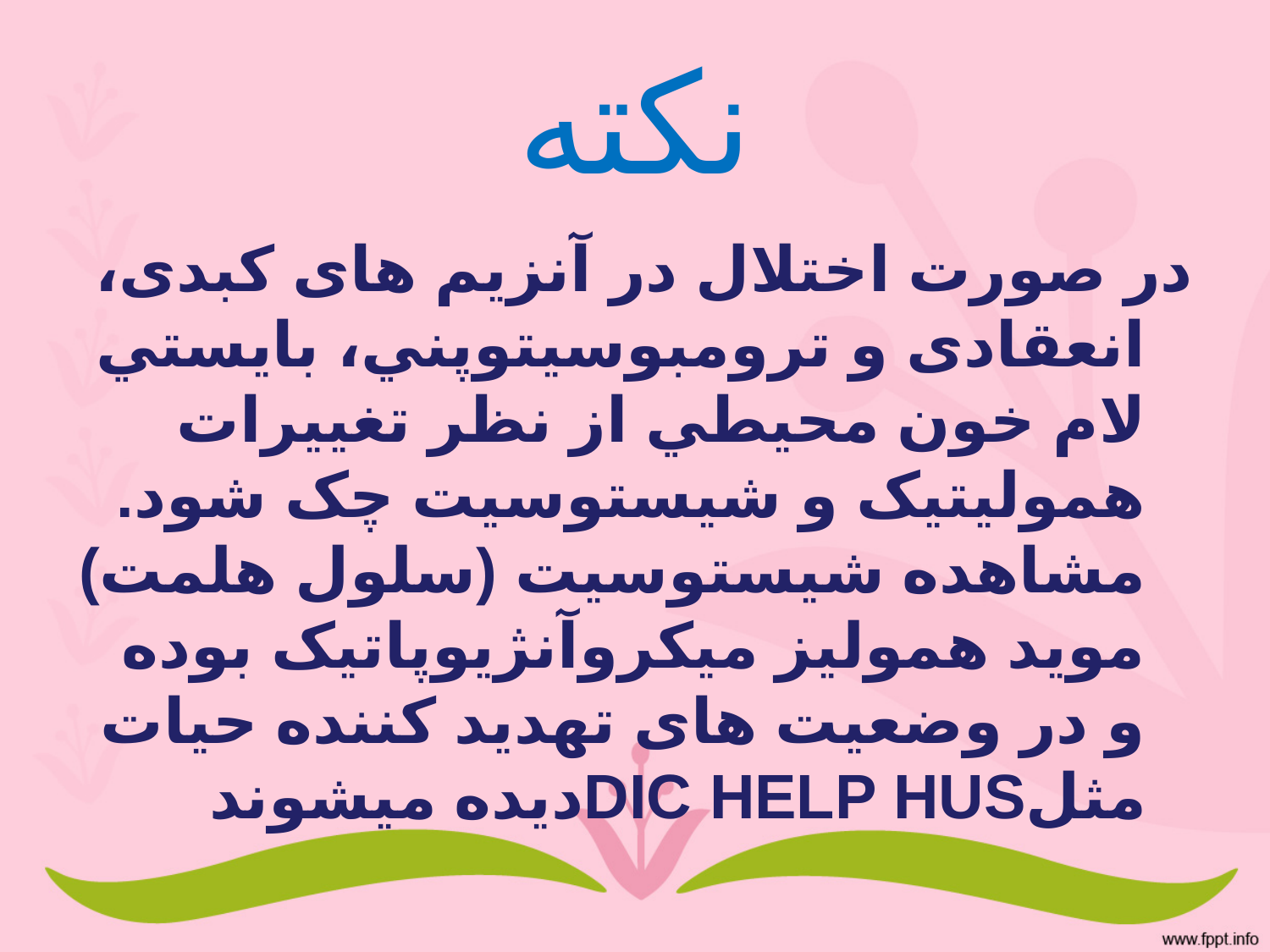

# نکته
در صورت اختلال در آنزیم های كبدی، انعقادی و ترومبوسيتوپني، بایستي لام خون محيطي از نظر تغييرات هموليتيک و شيستوسيت چک شود. مشاهده شيستوسيت (سلول هلمت) موید هموليز ميکروآنژیوپاتيک بوده و در وضعيت های تهدید كننده حيات مثلDIC HELP HUSدیده میشوند